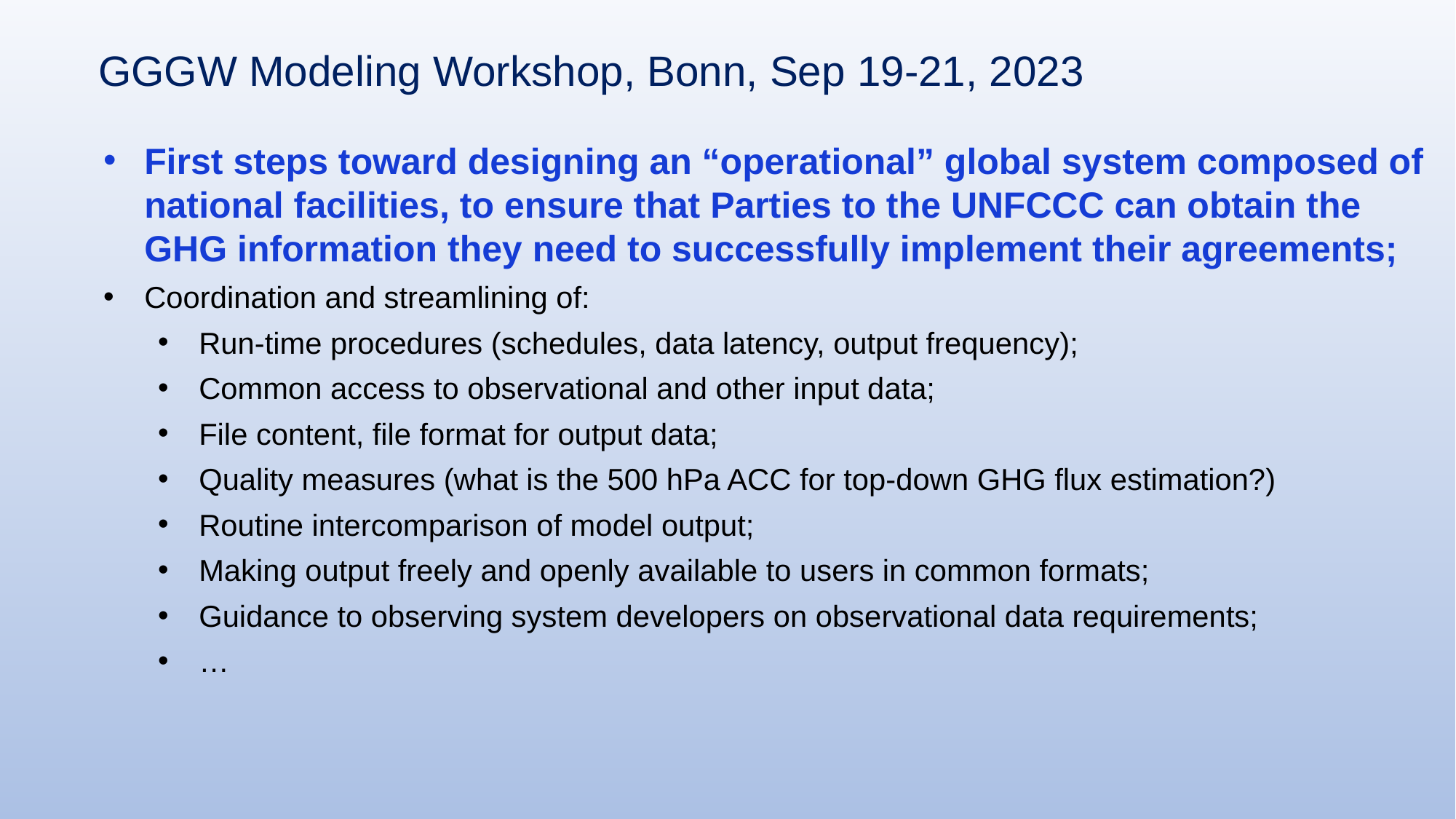

GGGW Modeling Workshop, Bonn, Sep 19-21, 2023
First steps toward designing an “operational” global system composed of national facilities, to ensure that Parties to the UNFCCC can obtain the GHG information they need to successfully implement their agreements;
Coordination and streamlining of:
Run-time procedures (schedules, data latency, output frequency);
Common access to observational and other input data;
File content, file format for output data;
Quality measures (what is the 500 hPa ACC for top-down GHG flux estimation?)
Routine intercomparison of model output;
Making output freely and openly available to users in common formats;
Guidance to observing system developers on observational data requirements;
…